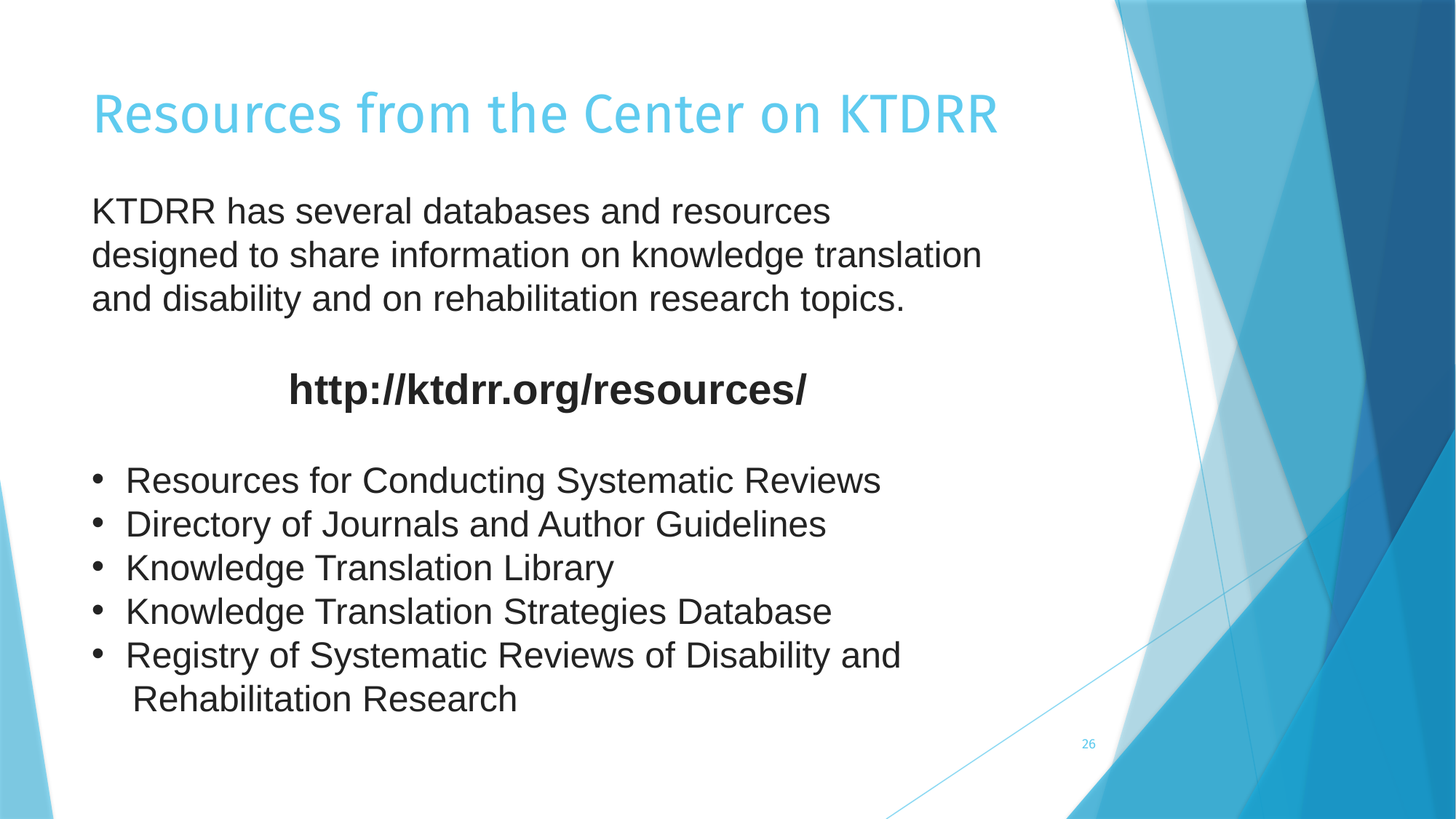

# Resources from the Center on KTDRR
KTDRR has several databases and resources
designed to share information on knowledge translation
and disability and on rehabilitation research topics.

http://ktdrr.org/resources/

Resources for Conducting Systematic Reviews
Directory of Journals and Author Guidelines
Knowledge Translation Library
Knowledge Translation Strategies Database
Registry of Systematic Reviews of Disability and
    Rehabilitation Research

26